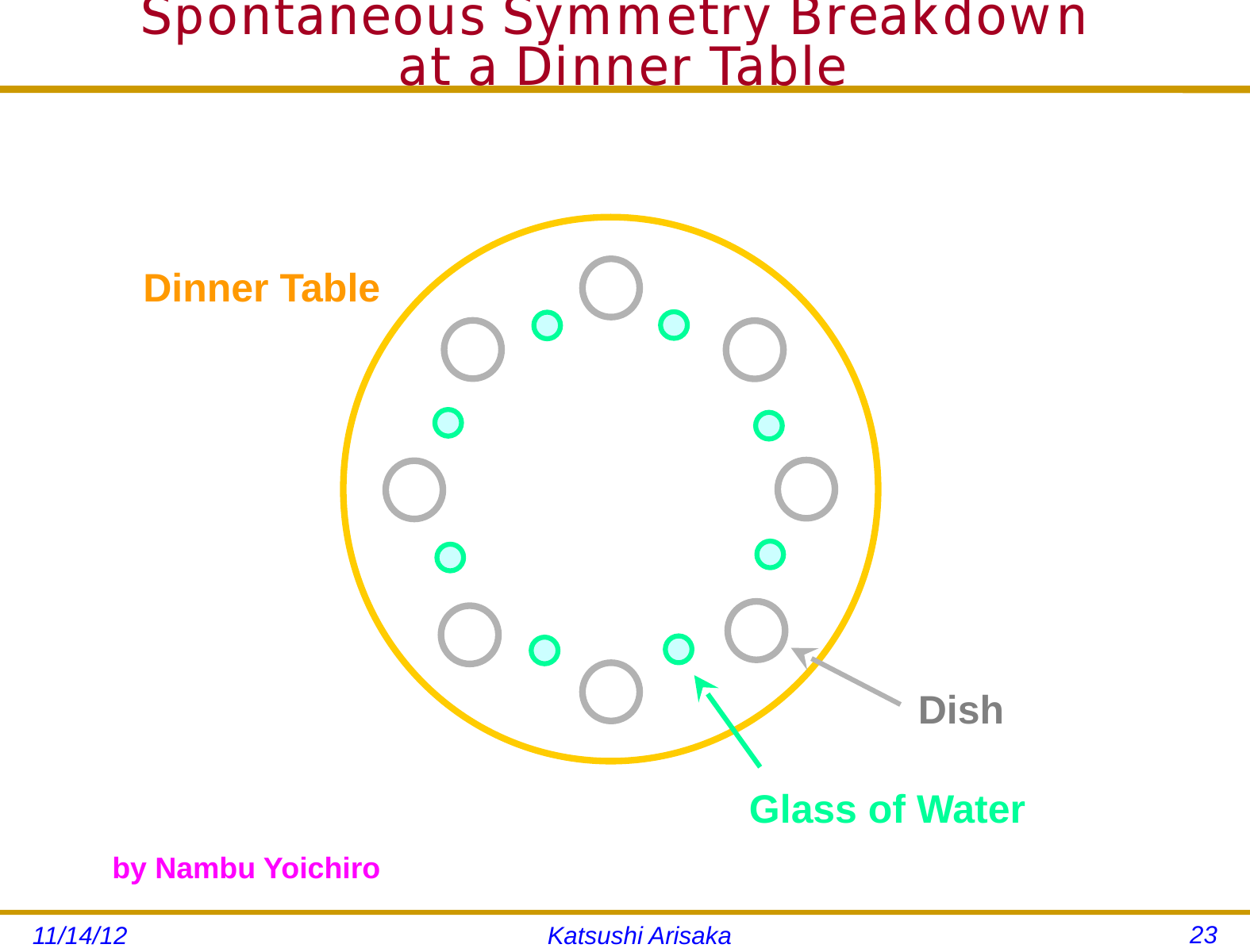

# Spontaneous Symmetry Breakdown at a Dinner Table

Dinner Table

Dish
Glass of Water
by Nambu Yoichiro
23
11/14/12
Katsushi Arisaka